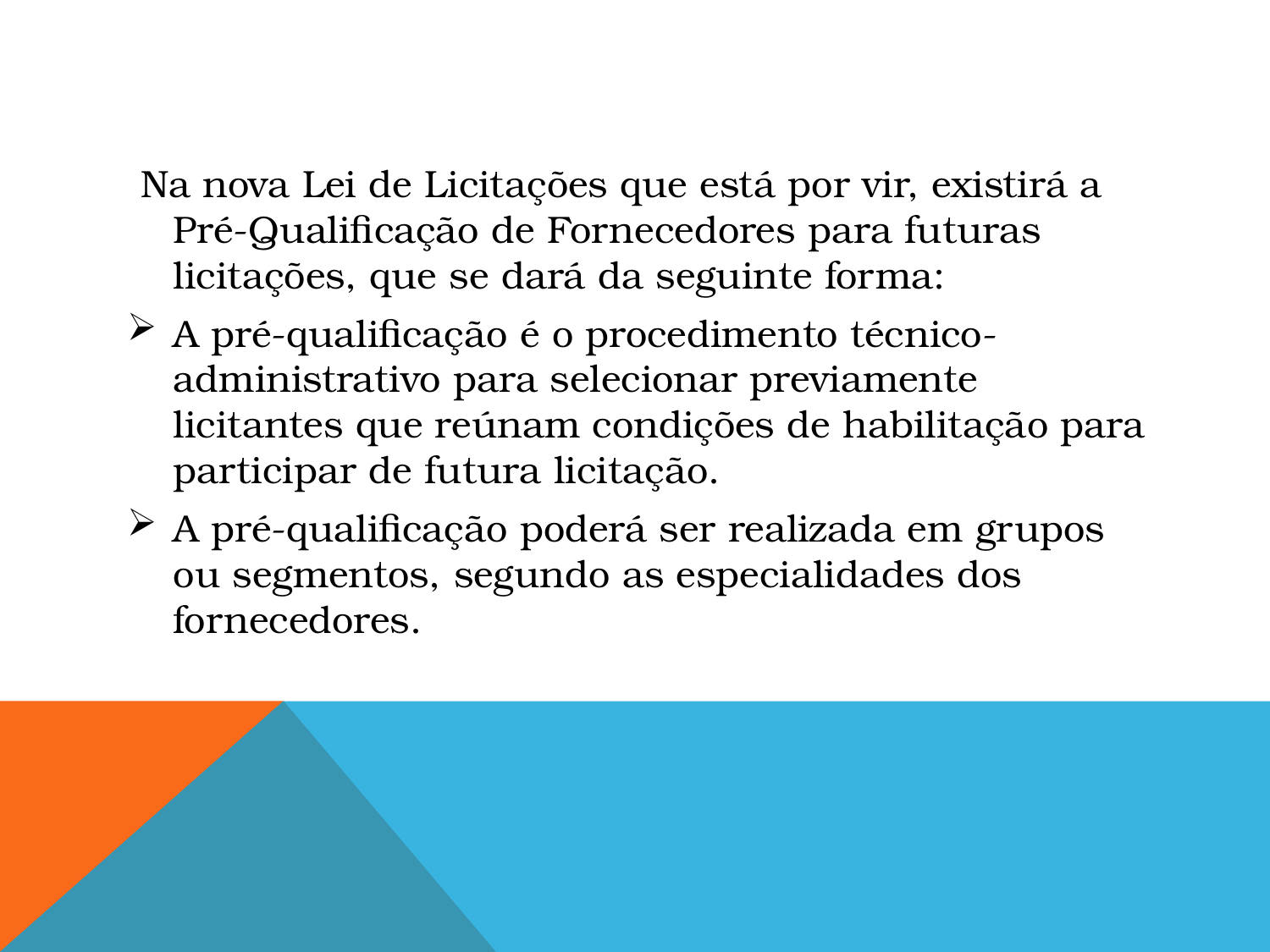

#
  Na nova Lei de Licitações que está por vir, existirá a Pré-Qualificação de Fornecedores para futuras licitações, que se dará da seguinte forma:
A pré-qualificação é o procedimento técnico-administrativo para selecionar previamente licitantes que reúnam condições de habilitação para participar de futura licitação.
A pré-qualificação poderá ser realizada em grupos ou segmentos, segundo as especialidades dos fornecedores.